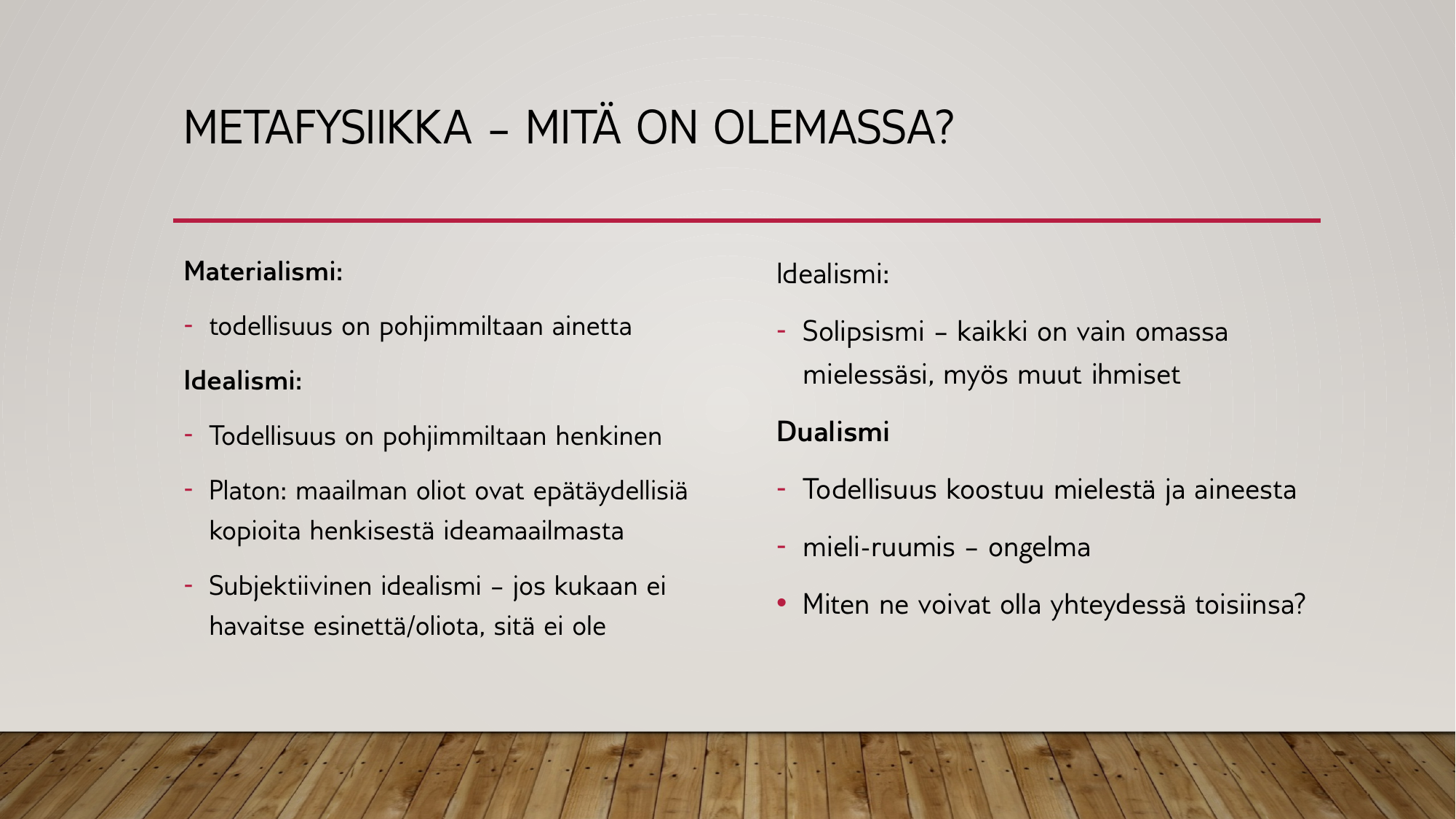

# Metafysiikka – mitä on olemassa?
Materialismi:
todellisuus on pohjimmiltaan ainetta
Idealismi:
Todellisuus on pohjimmiltaan henkinen
Platon: maailman oliot ovat epätäydellisiä kopioita henkisestä ideamaailmasta
Subjektiivinen idealismi – jos kukaan ei havaitse esinettä/oliota, sitä ei ole

Idealismi:
Solipsismi – kaikki on vain omassa mielessäsi, myös muut ihmiset
Dualismi
Todellisuus koostuu mielestä ja aineesta
mieli-ruumis – ongelma
Miten ne voivat olla yhteydessä toisiinsa?